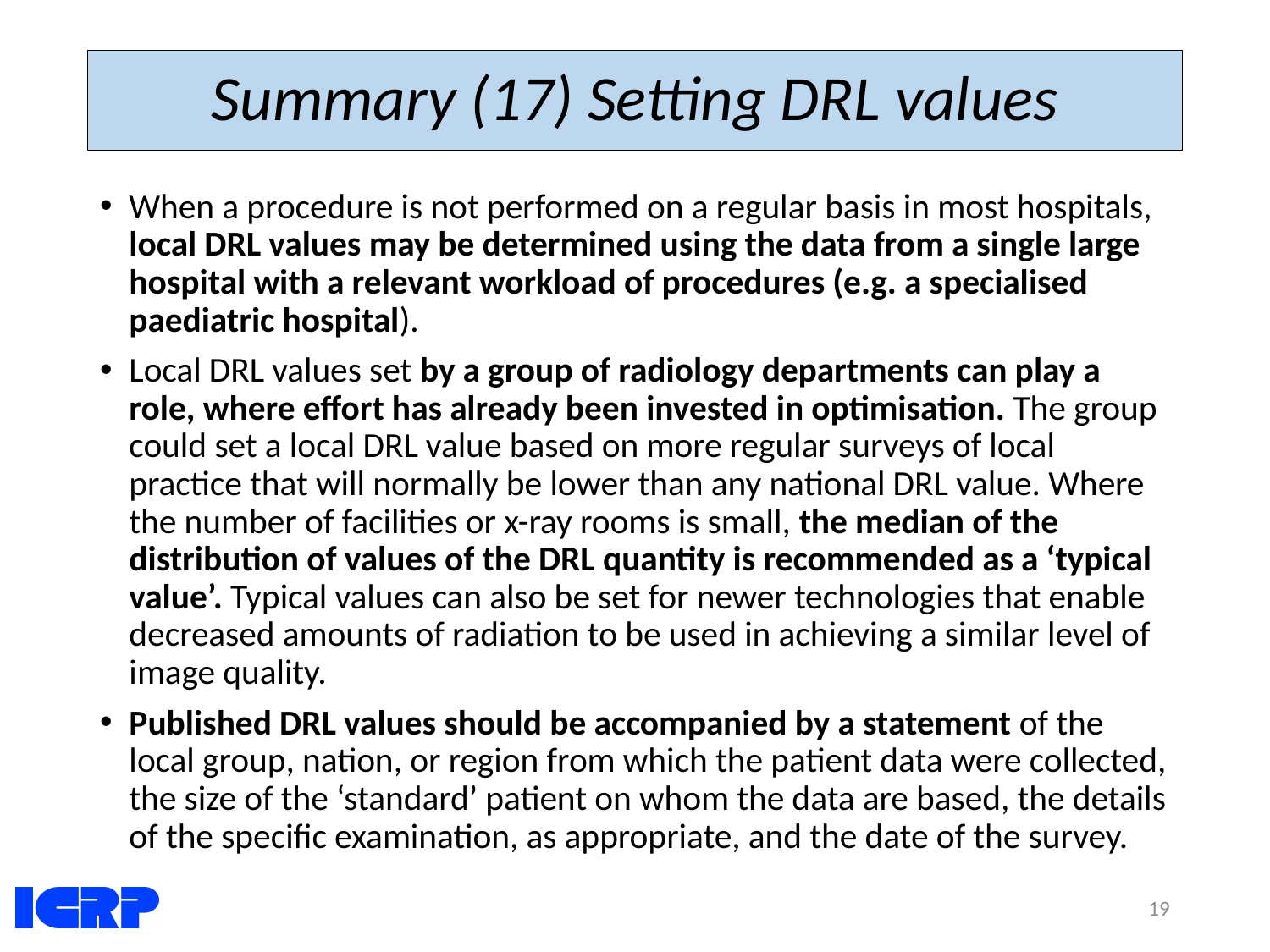

# Summary (17) Setting DRL values
When a procedure is not performed on a regular basis in most hospitals, local DRL values may be determined using the data from a single large hospital with a relevant workload of procedures (e.g. a specialised paediatric hospital).
Local DRL values set by a group of radiology departments can play a role, where effort has already been invested in optimisation. The group could set a local DRL value based on more regular surveys of local practice that will normally be lower than any national DRL value. Where the number of facilities or x-ray rooms is small, the median of the distribution of values of the DRL quantity is recommended as a ‘typical value’. Typical values can also be set for newer technologies that enable decreased amounts of radiation to be used in achieving a similar level of image quality.
Published DRL values should be accompanied by a statement of the local group, nation, or region from which the patient data were collected, the size of the ‘standard’ patient on whom the data are based, the details of the specific examination, as appropriate, and the date of the survey.
19